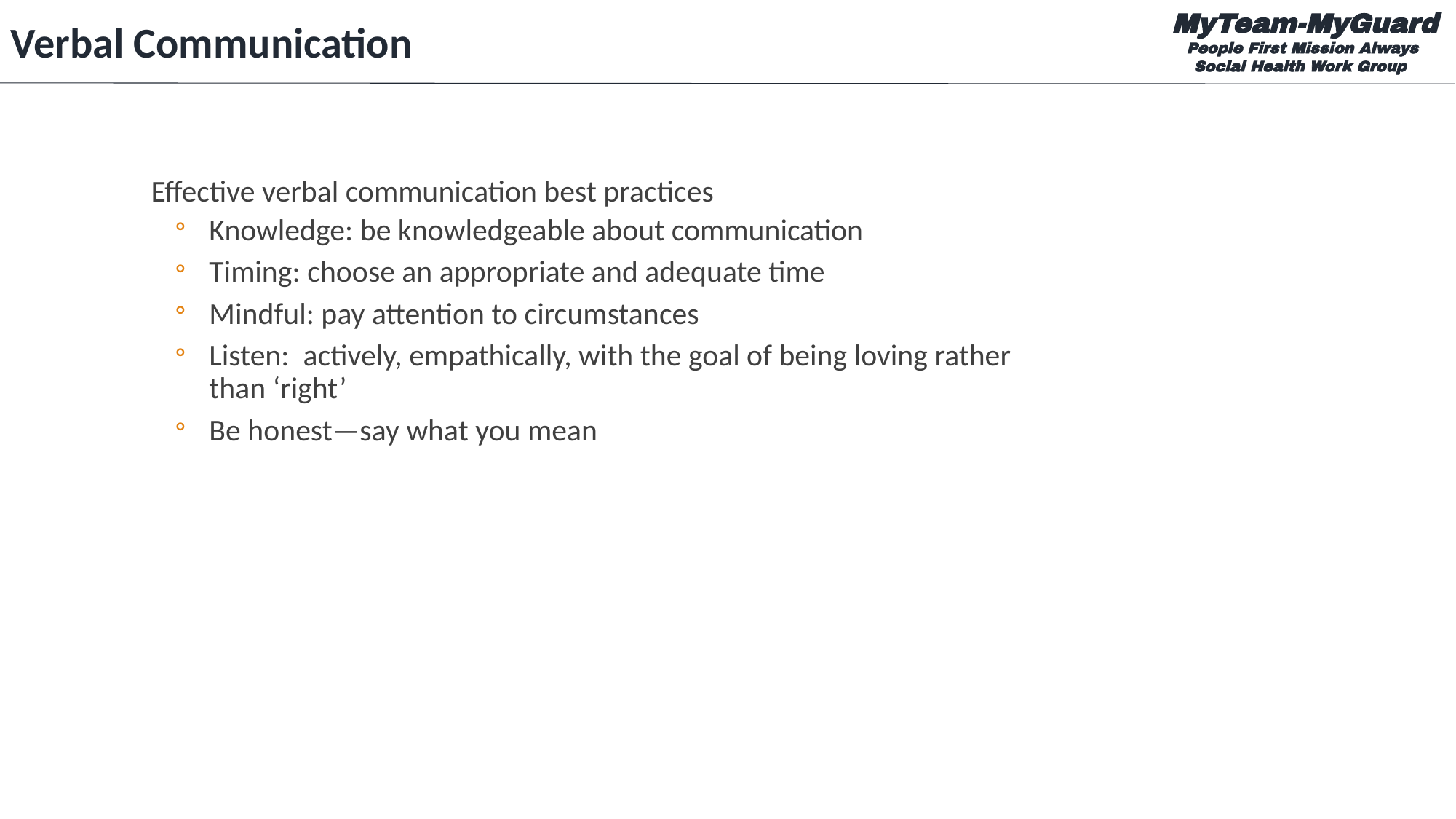

MyTeam-MyGuard
People First Mission Always
Social Health Work Group
Verbal Communication
Effective verbal communication best practices
Knowledge: be knowledgeable about communication
Timing: choose an appropriate and adequate time
Mindful: pay attention to circumstances
Listen:  actively, empathically, with the goal of being loving rather than ‘right’
Be honest—say what you mean
CUI